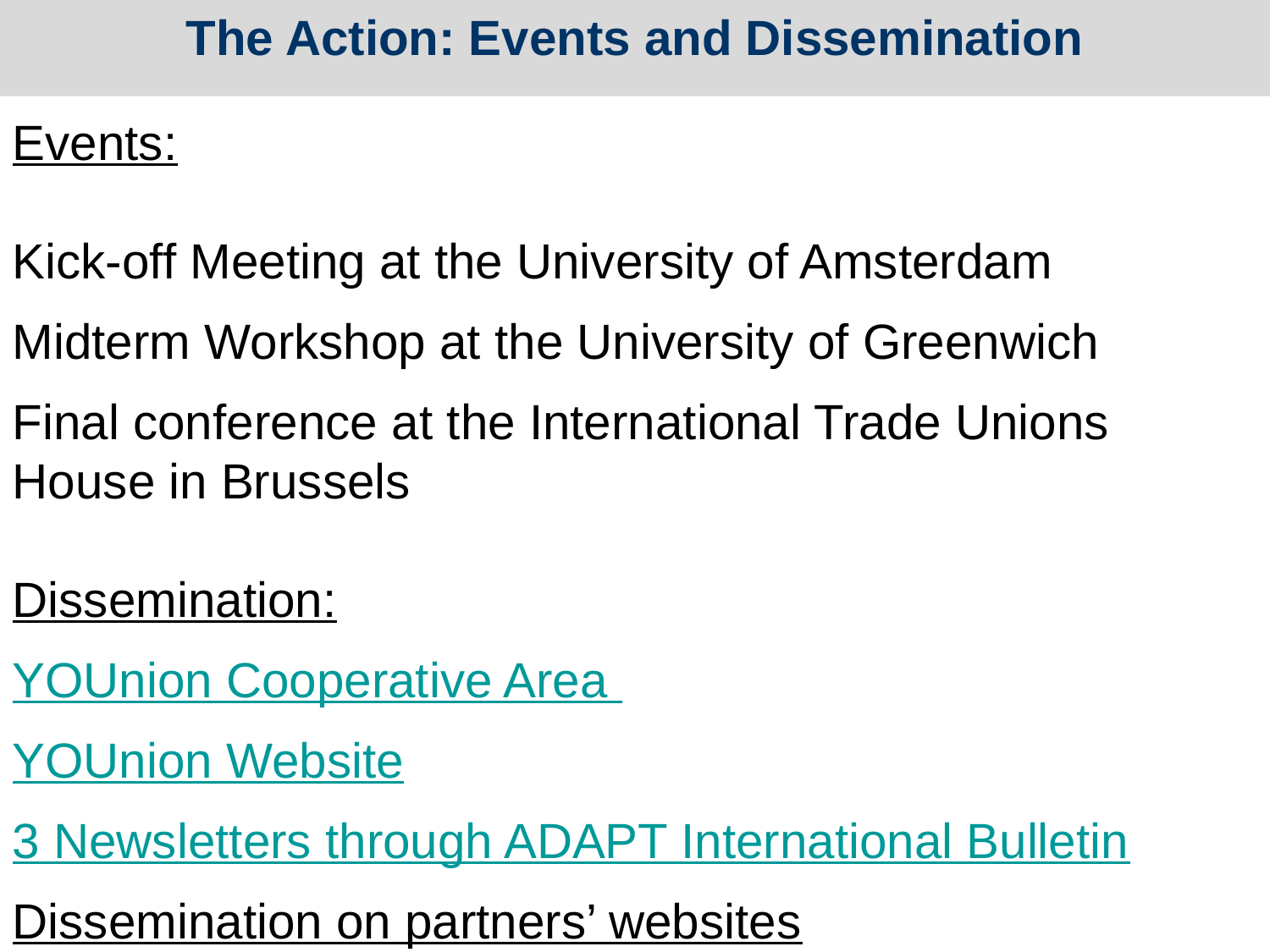

The Action: Events and Dissemination

Events:

Kick-off Meeting at the University of Amsterdam

Midterm Workshop at the University of Greenwich

Final conference at the International Trade Unions
House in Brussels

Dissemination:

YOUnion Cooperative Area

YOUnion Website

3 Newsletters through ADAPT International Bulletin

Dissemination on partners’ websites